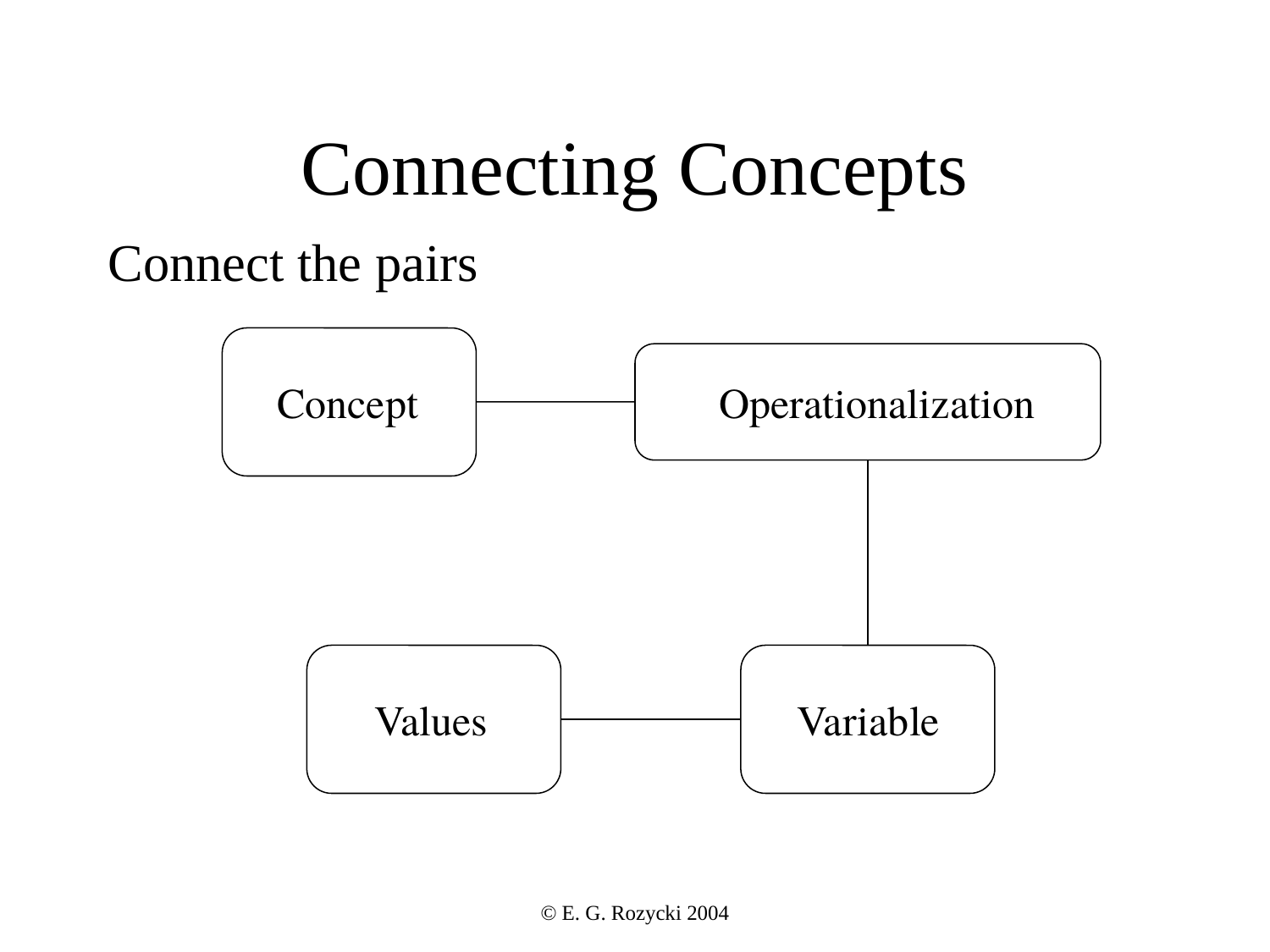

# Connecting Concepts
Connect the pairs

Concept
Operationalization

Values
Variable

© E. G. Rozycki 2004